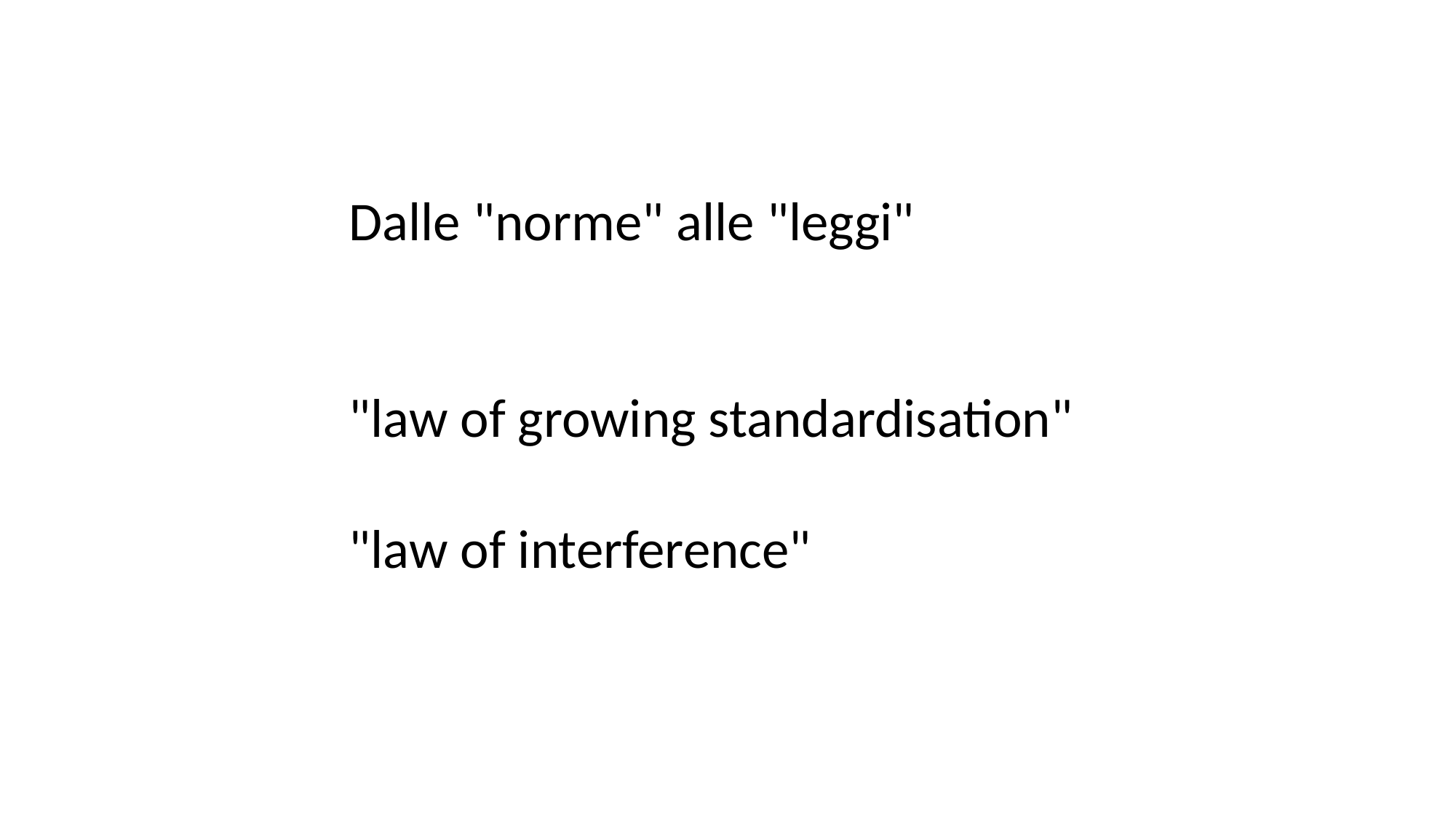

Dalle "norme" alle "leggi"

"law of growing standardisation"

"law of interference"